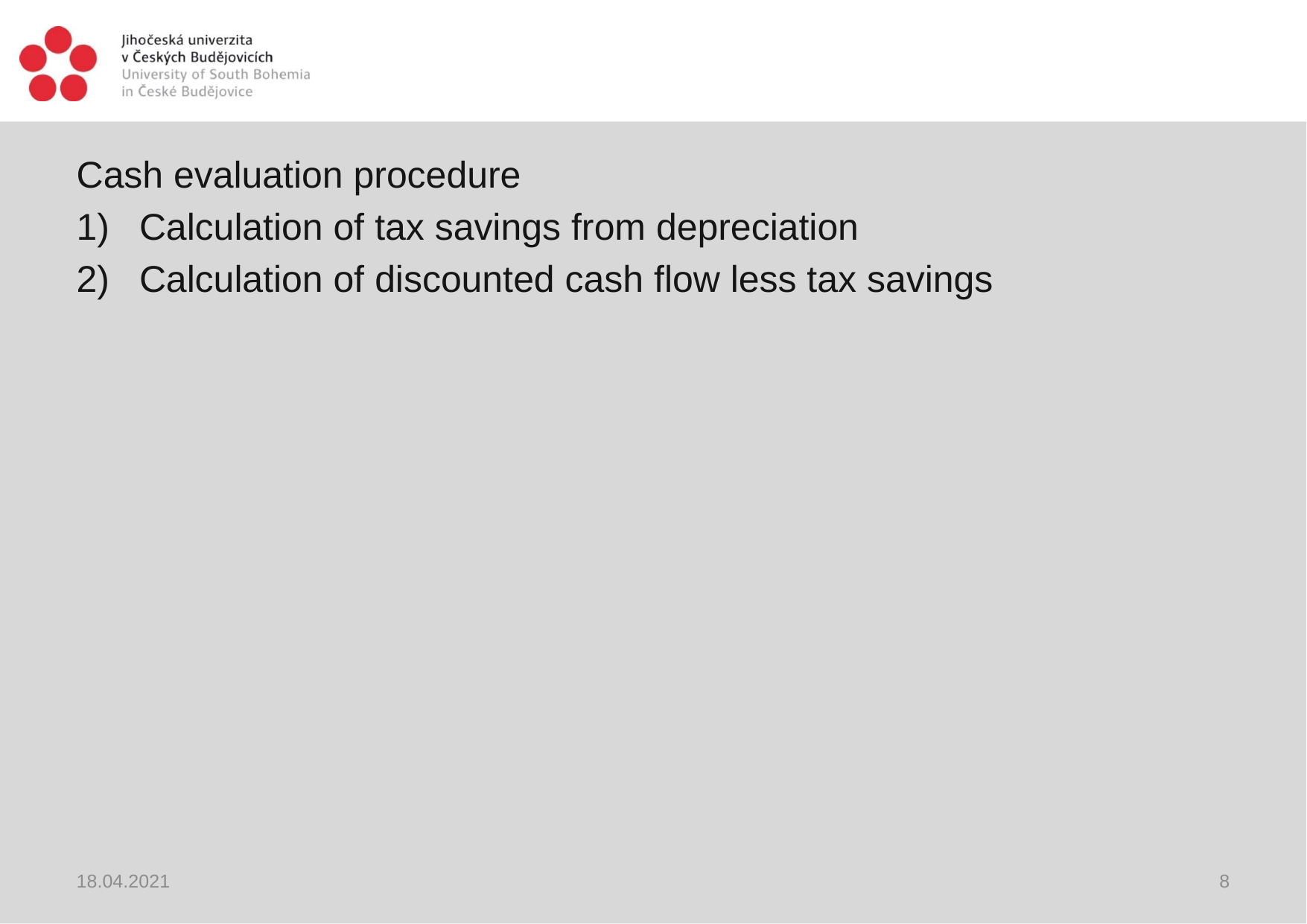

#
Cash evaluation procedure
Calculation of tax savings from depreciation
Calculation of discounted cash flow less tax savings
18.04.2021
8